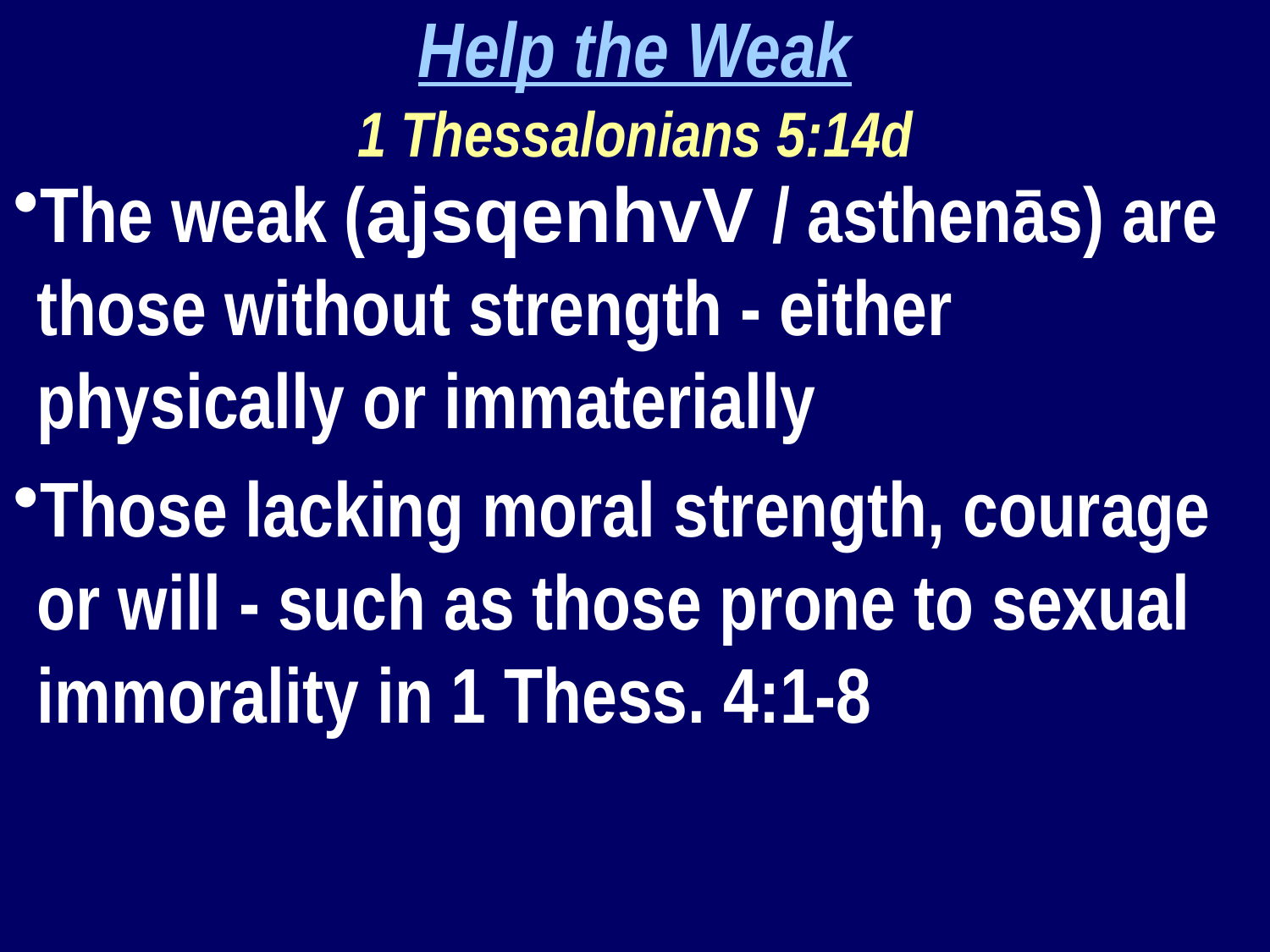

Help the Weak
1 Thessalonians 5:14d
The weak (ajsqenhvV / asthenās) are those without strength - either physically or immaterially
Those lacking moral strength, courage or will - such as those prone to sexual immorality in 1 Thess. 4:1-8